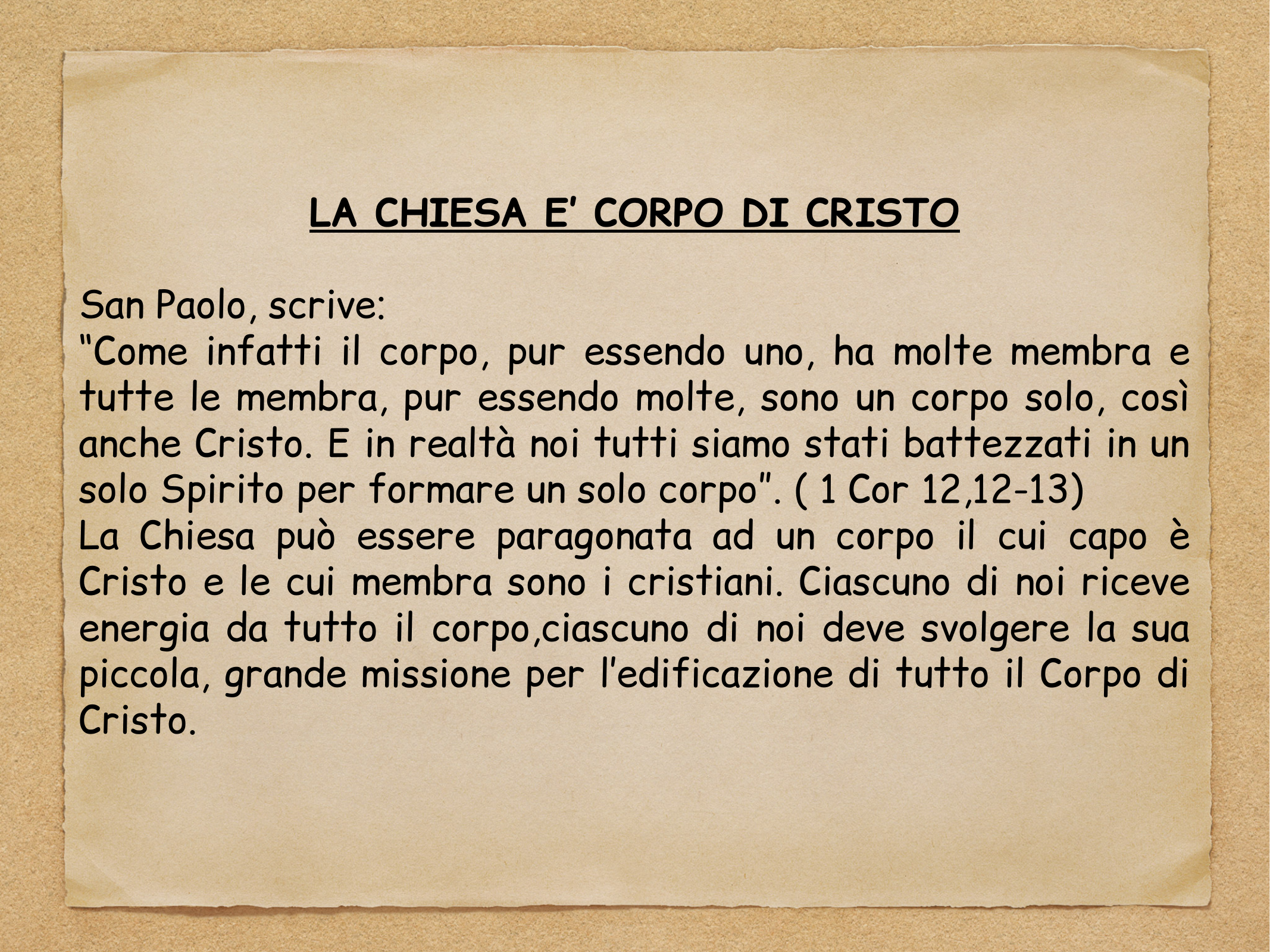

LA CHIESA E’ CORPO DI CRISTO

San Paolo, scrive:
“Come infatti il corpo, pur essendo uno, ha molte membra e tutte le membra, pur essendo molte, sono un corpo solo, così anche Cristo. E in realtà noi tutti siamo stati battezzati in un solo Spirito per formare un solo corpo”. ( 1 Cor 12,12-13)
La Chiesa può essere paragonata ad un corpo il cui capo è Cristo e le cui membra sono i cristiani. Ciascuno di noi riceve energia da tutto il corpo,ciascuno di noi deve svolgere la sua piccola, grande missione per l’edificazione di tutto il Corpo di Cristo.